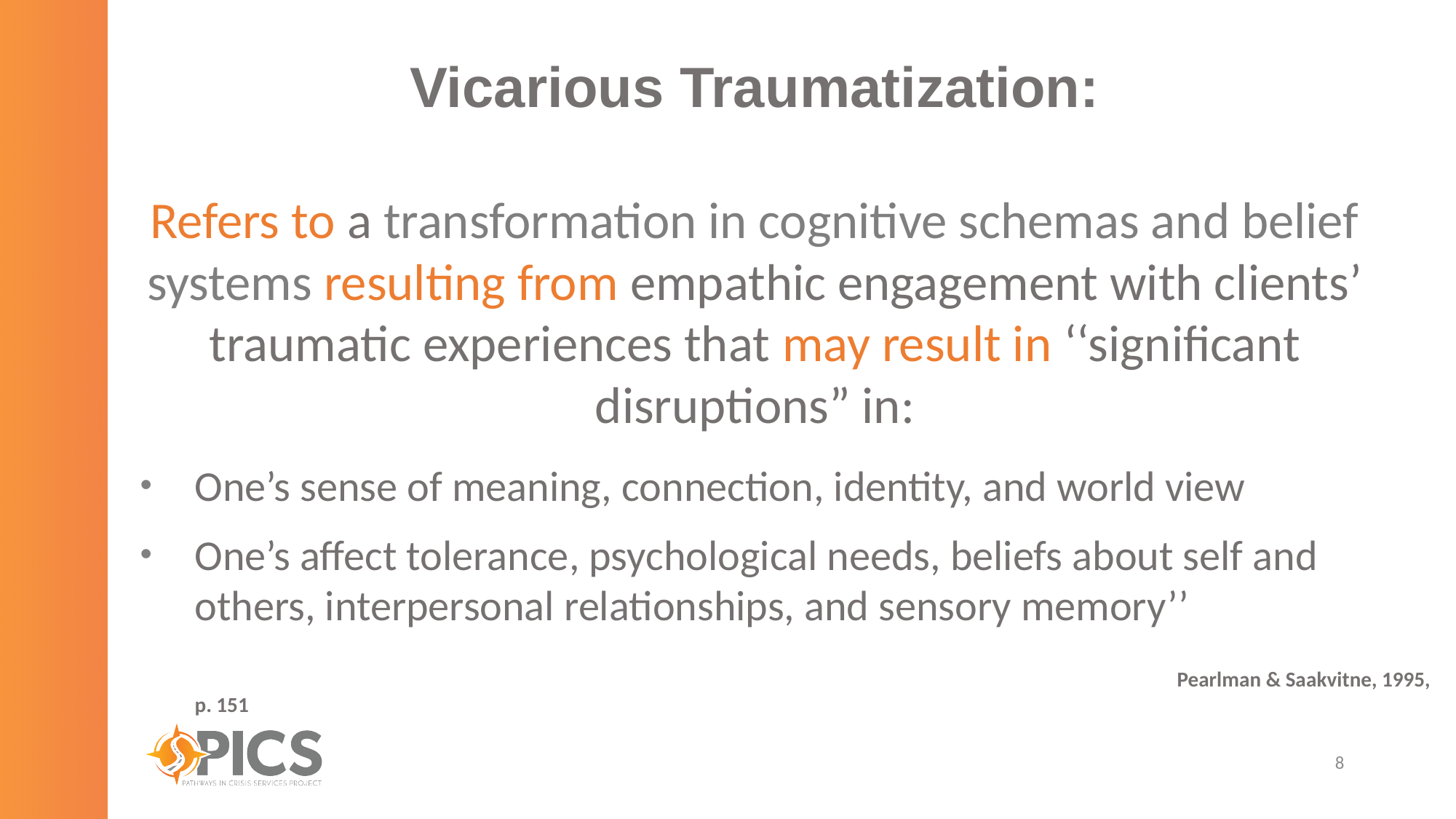

# Vicarious Traumatization: Refers to a transformation in cognitive schemas and belief systems resulting from empathic engagement with clients’ traumatic experiences that may result in ‘‘significant disruptions” in:
One’s sense of meaning, connection, identity, and world view
One’s affect tolerance, psychological needs, beliefs about self and others, interpersonal relationships, and sensory memory’’
									Pearlman & Saakvitne, 1995, p. 151
8